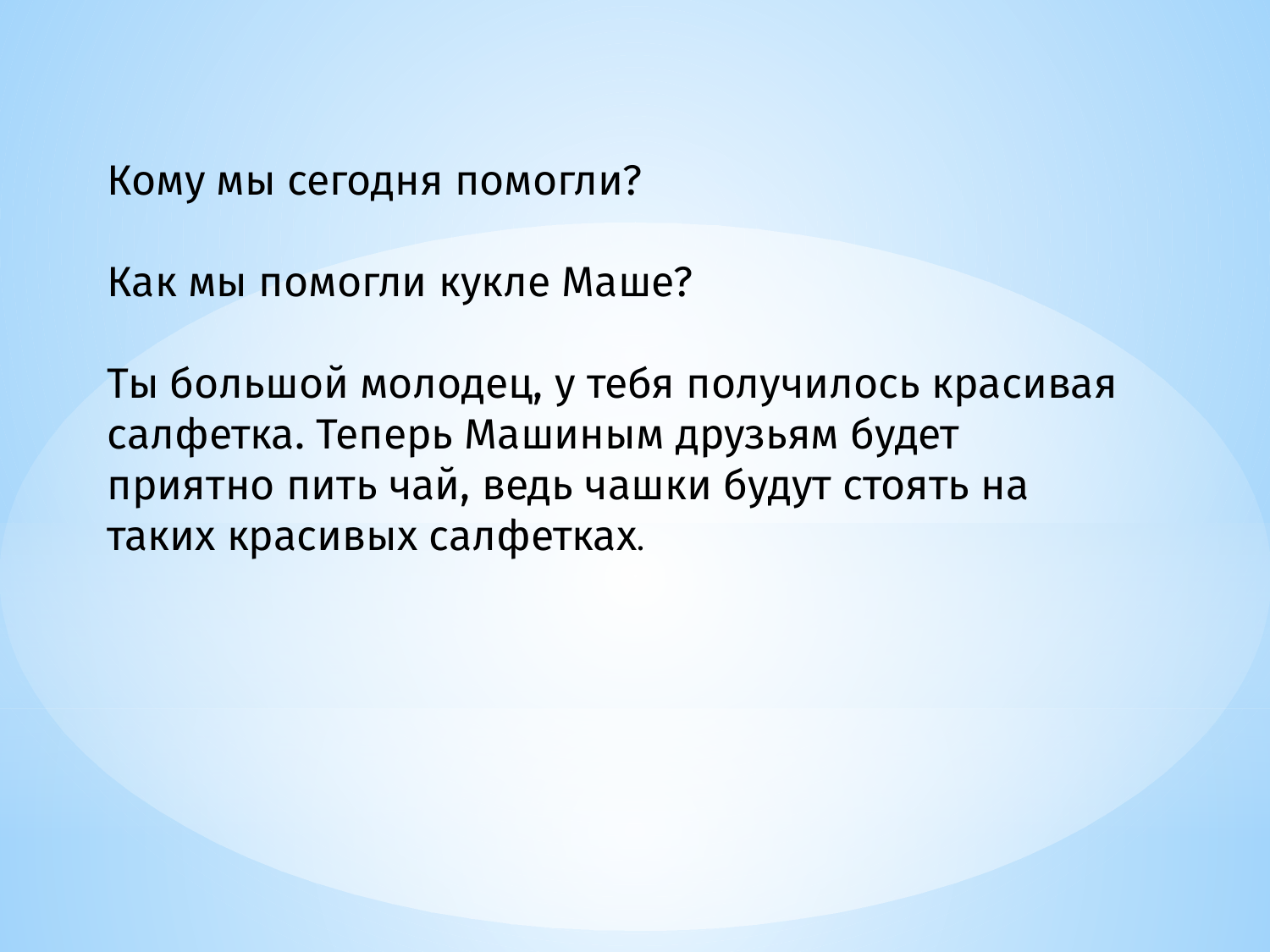

Кому мы сегодня помогли?

Как мы помогли кукле Маше?

Ты большой молодец, у тебя получилось красивая салфетка. Теперь Машиным друзьям будет приятно пить чай, ведь чашки будут стоять на таких красивых салфетках.